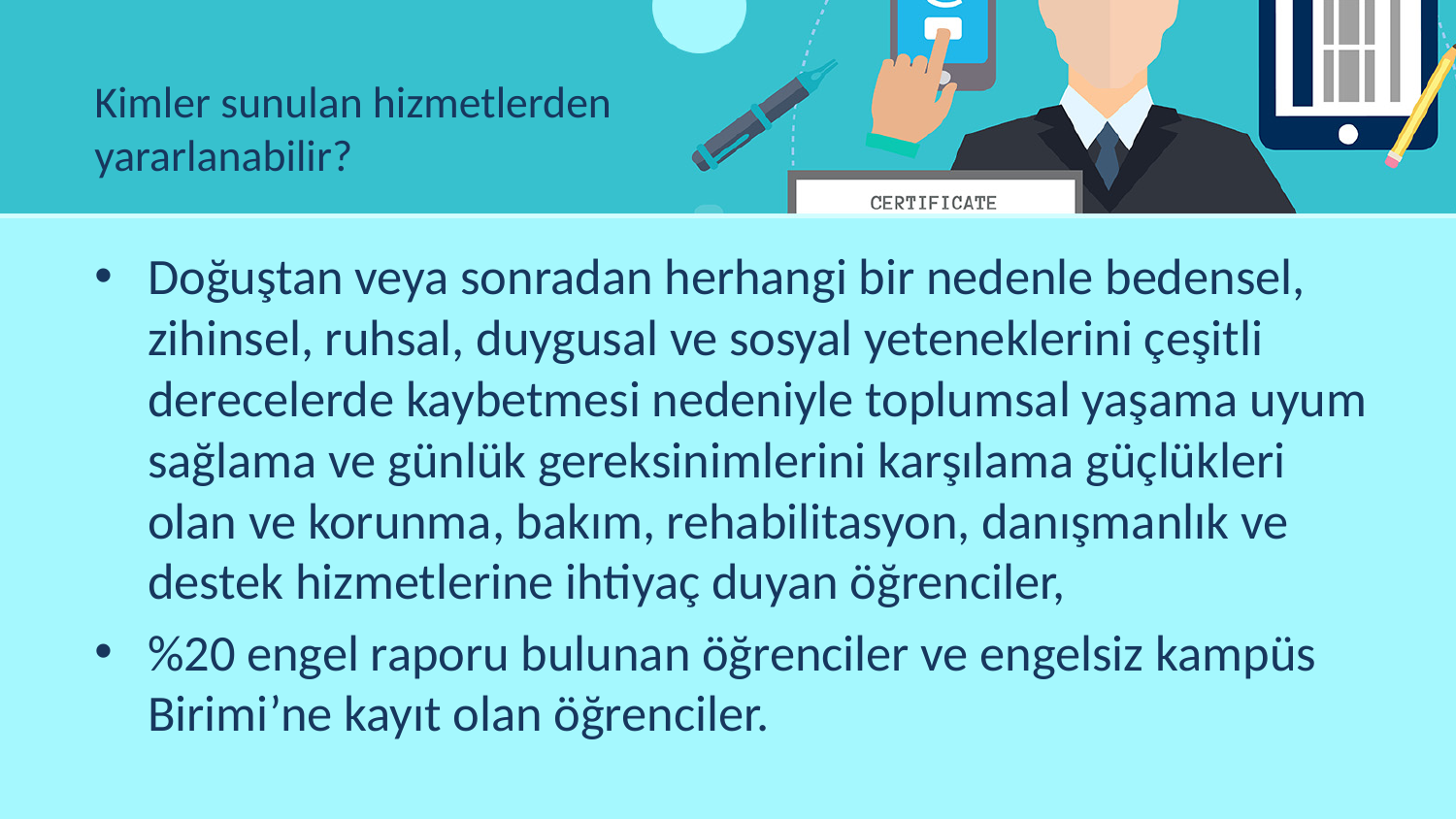

# Kimler sunulan hizmetlerden yararlanabilir?
Doğuştan veya sonradan herhangi bir nedenle bedensel, zihinsel, ruhsal, duygusal ve sosyal yeteneklerini çeşitli derecelerde kaybetmesi nedeniyle toplumsal yaşama uyum sağlama ve günlük gereksinimlerini karşılama güçlükleri olan ve korunma, bakım, rehabilitasyon, danışmanlık ve destek hizmetlerine ihtiyaç duyan öğrenciler,
%20 engel raporu bulunan öğrenciler ve engelsiz kampüs Birimi’ne kayıt olan öğrenciler.